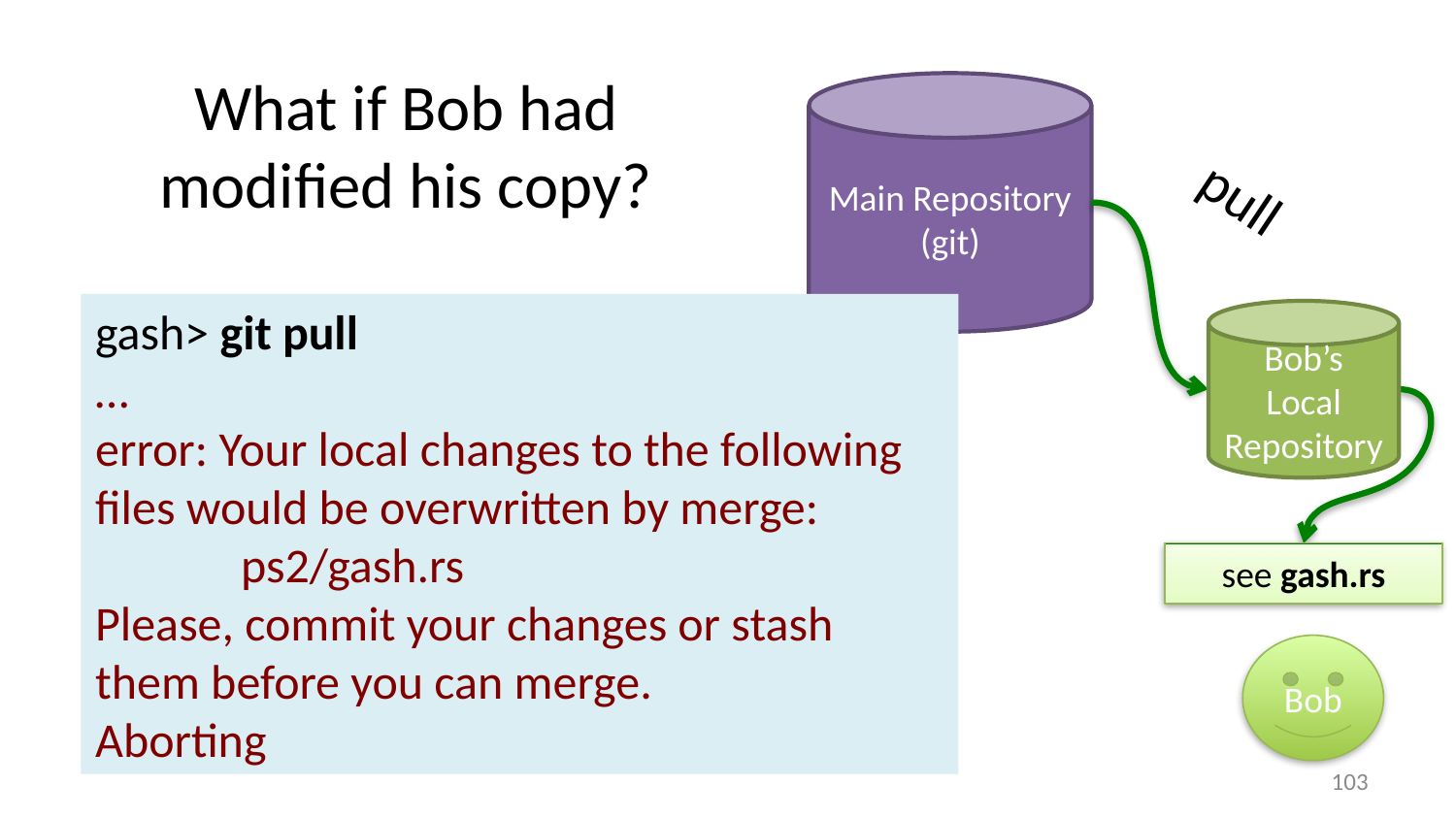

# What if Bob had modified his copy?
Main Repository
(git)
pull
gash> git pull
…
error: Your local changes to the following files would be overwritten by merge:
	ps2/gash.rs
Please, commit your changes or stash them before you can merge.
Aborting
Bob’s Local Repository
Alice’s Local Repository
push
commit
see gash.rs
changed gash.rs
Alice
Bob
103